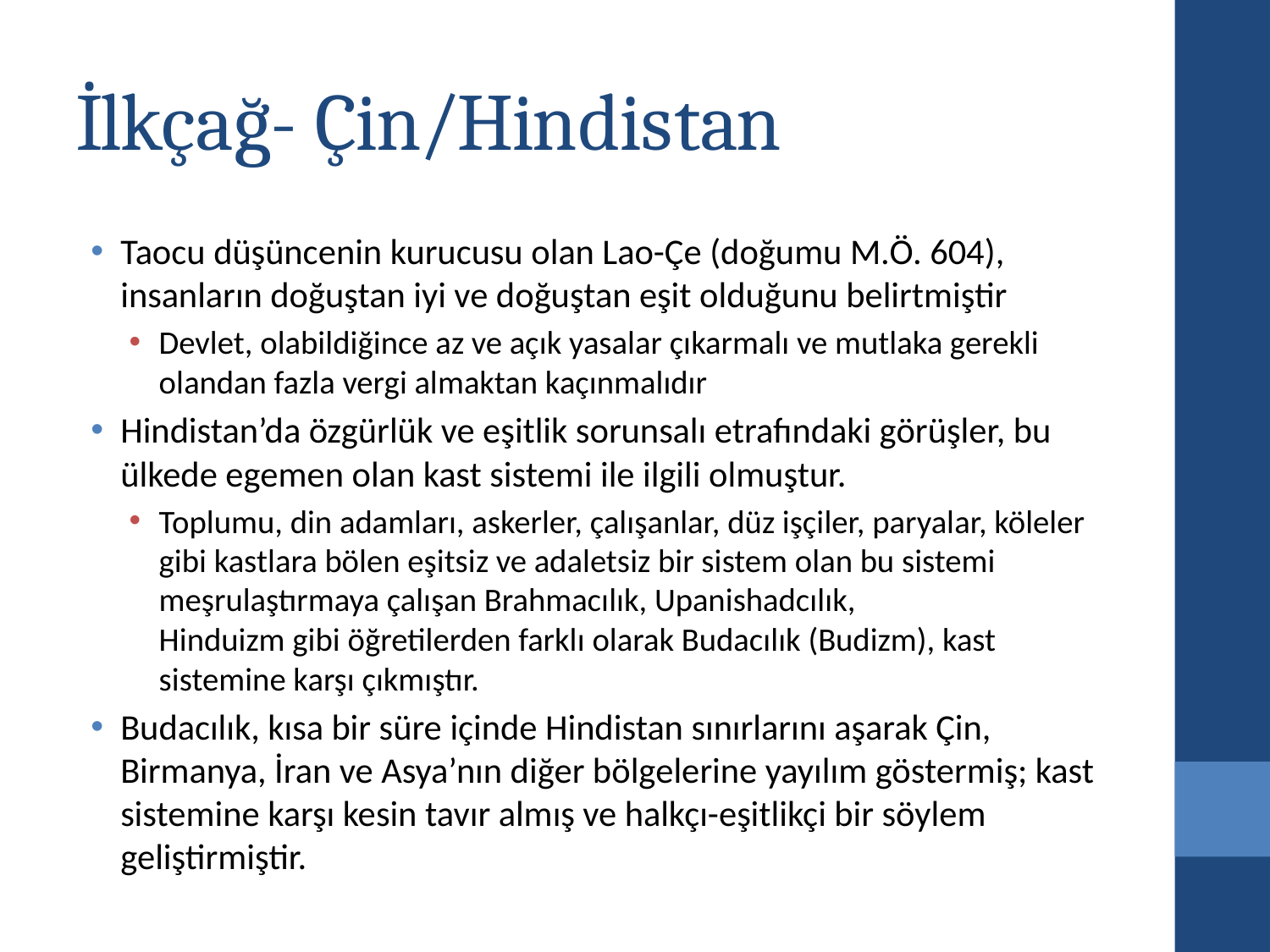

# İlkçağ- Çin/Hindistan
Taocu düşüncenin kurucusu olan Lao-Çe (doğumu M.Ö. 604), insanların doğuştan iyi ve doğuştan eşit olduğunu belirtmiştir
Devlet, olabildiğince az ve açık yasalar çıkarmalı ve mutlaka gerekli olandan fazla vergi almaktan kaçınmalıdır
Hindistan’da özgürlük ve eşitlik sorunsalı etrafındaki görüşler, bu ülkede egemen olan kast sistemi ile ilgili olmuştur.
Toplumu, din adamları, askerler, çalışanlar, düz işçiler, paryalar, köleler gibi kastlara bölen eşitsiz ve adaletsiz bir sistem olan bu sistemi meşrulaştırmaya çalışan Brahmacılık, Upanishadcılık,
Hinduizm gibi öğretilerden farklı olarak Budacılık (Budizm), kast sistemine karşı çıkmıştır.
Budacılık, kısa bir süre içinde Hindistan sınırlarını aşarak Çin, Birmanya, İran ve Asya’nın diğer bölgelerine yayılım göstermiş; kast sistemine karşı kesin tavır almış ve halkçı-eşitlikçi bir söylem geliştirmiştir.